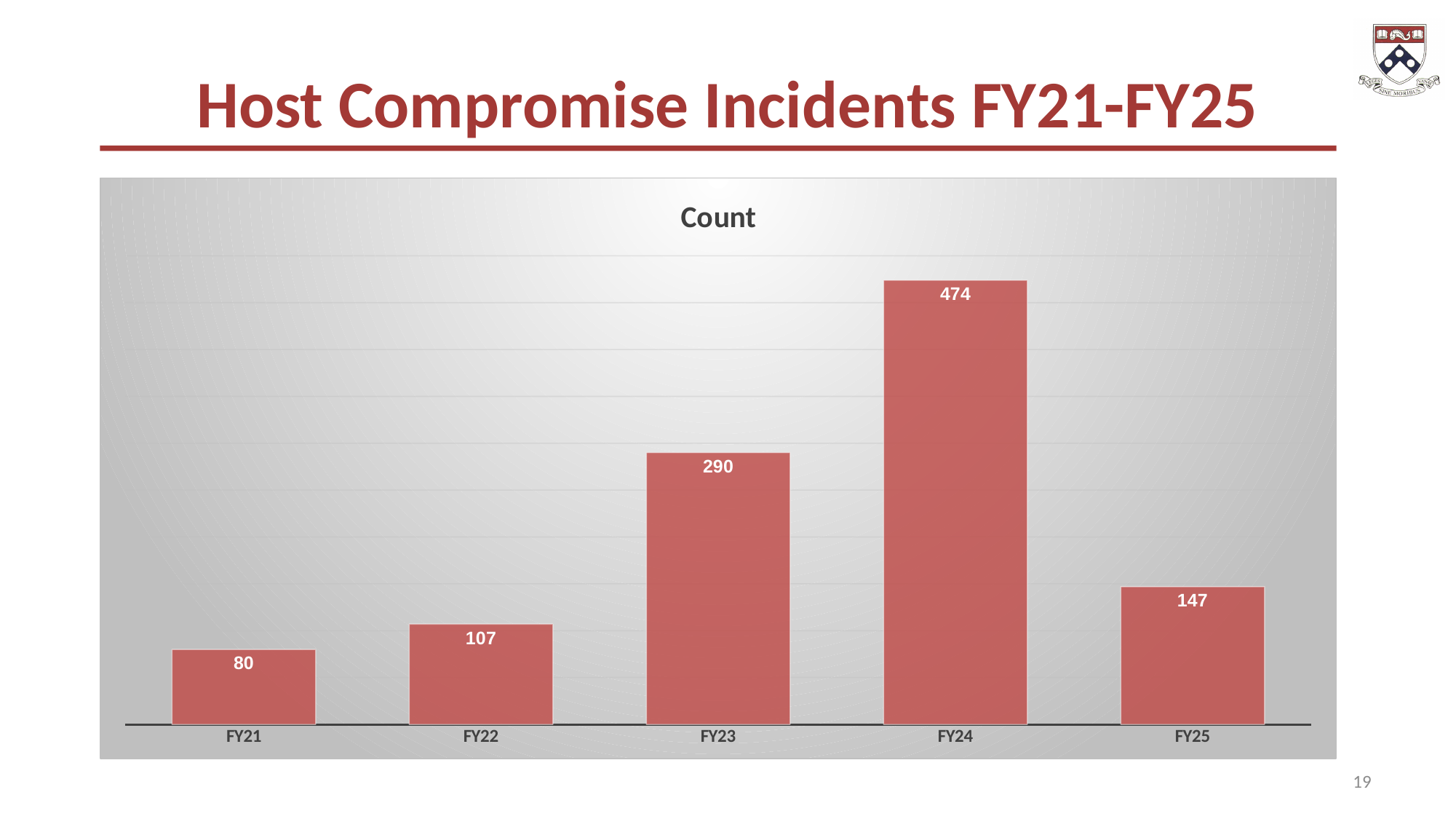

# Host Compromise Incidents FY21-FY25

### Chart:

| Category | Count |
|---|---|
| FY21 | 80.0 |
| FY22 | 107.0 |
| FY23 | 290.0 |
| FY24 | 474.0 |
| FY25 | 147.0 |
19